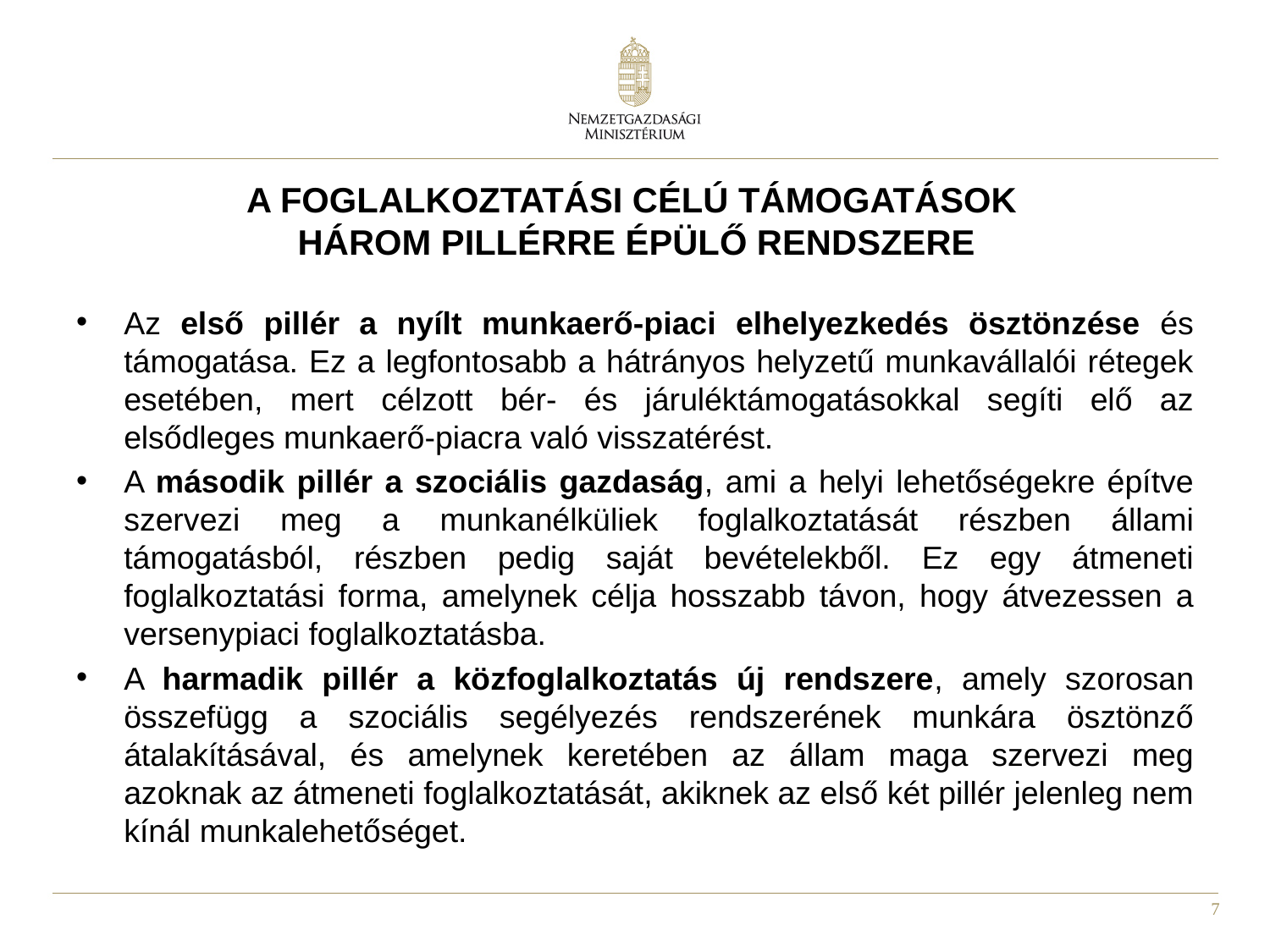

# A FOGLALKOZTATÁSI CÉLÚ TÁMOGATÁSOK HÁROM PILLÉRRE ÉPÜLŐ RENDSZERE
Az első pillér a nyílt munkaerő-piaci elhelyezkedés ösztönzése és támogatása. Ez a legfontosabb a hátrányos helyzetű munkavállalói rétegek esetében, mert célzott bér- és járuléktámogatásokkal segíti elő az elsődleges munkaerő-piacra való visszatérést.
A második pillér a szociális gazdaság, ami a helyi lehetőségekre építve szervezi meg a munkanélküliek foglalkoztatását részben állami támogatásból, részben pedig saját bevételekből. Ez egy átmeneti foglalkoztatási forma, amelynek célja hosszabb távon, hogy átvezessen a versenypiaci foglalkoztatásba.
A harmadik pillér a közfoglalkoztatás új rendszere, amely szorosan összefügg a szociális segélyezés rendszerének munkára ösztönző átalakításával, és amelynek keretében az állam maga szervezi meg azoknak az átmeneti foglalkoztatását, akiknek az első két pillér jelenleg nem kínál munkalehetőséget.